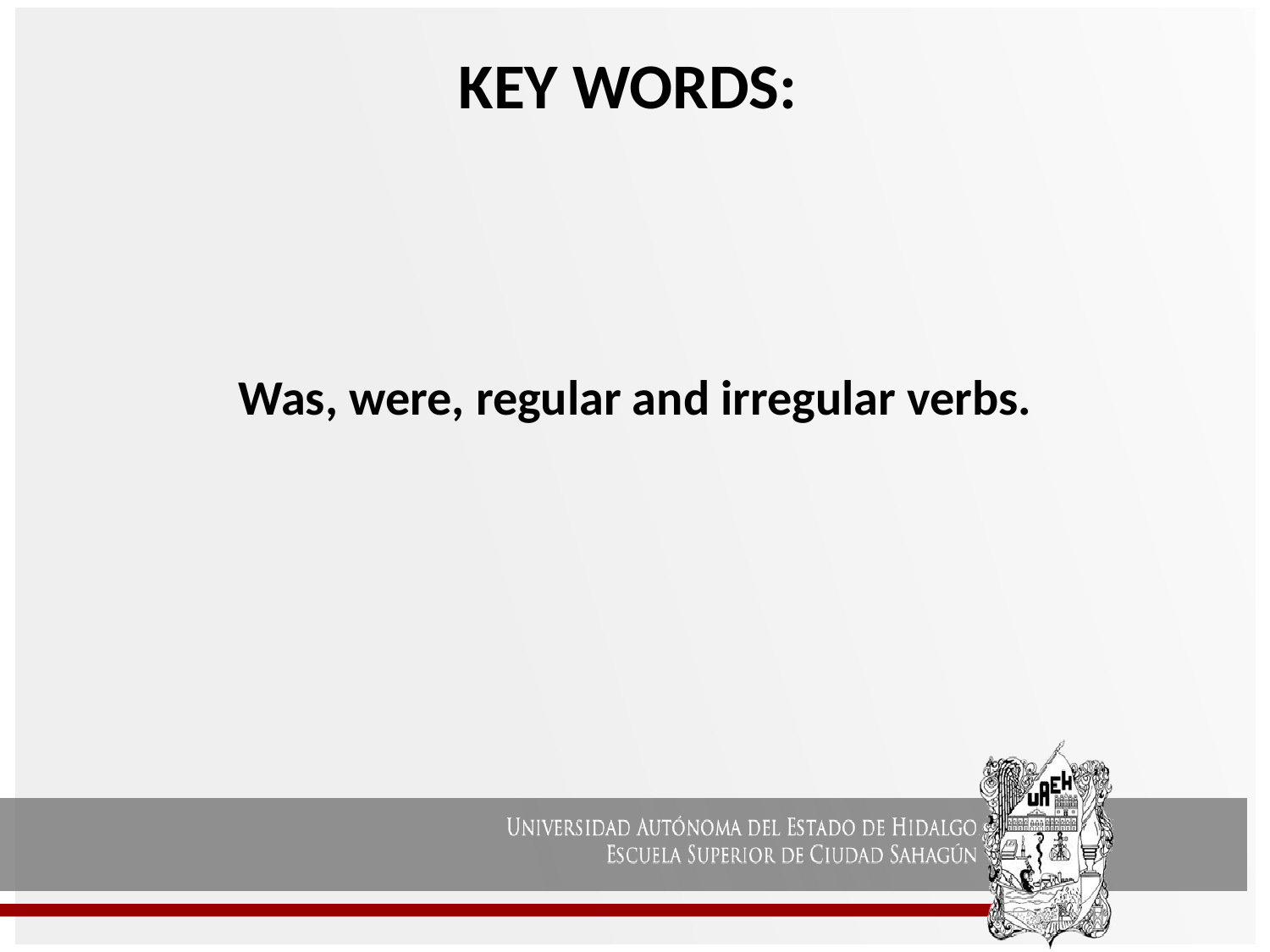

# KEY WORDS:

Was, were, regular and irregular verbs.